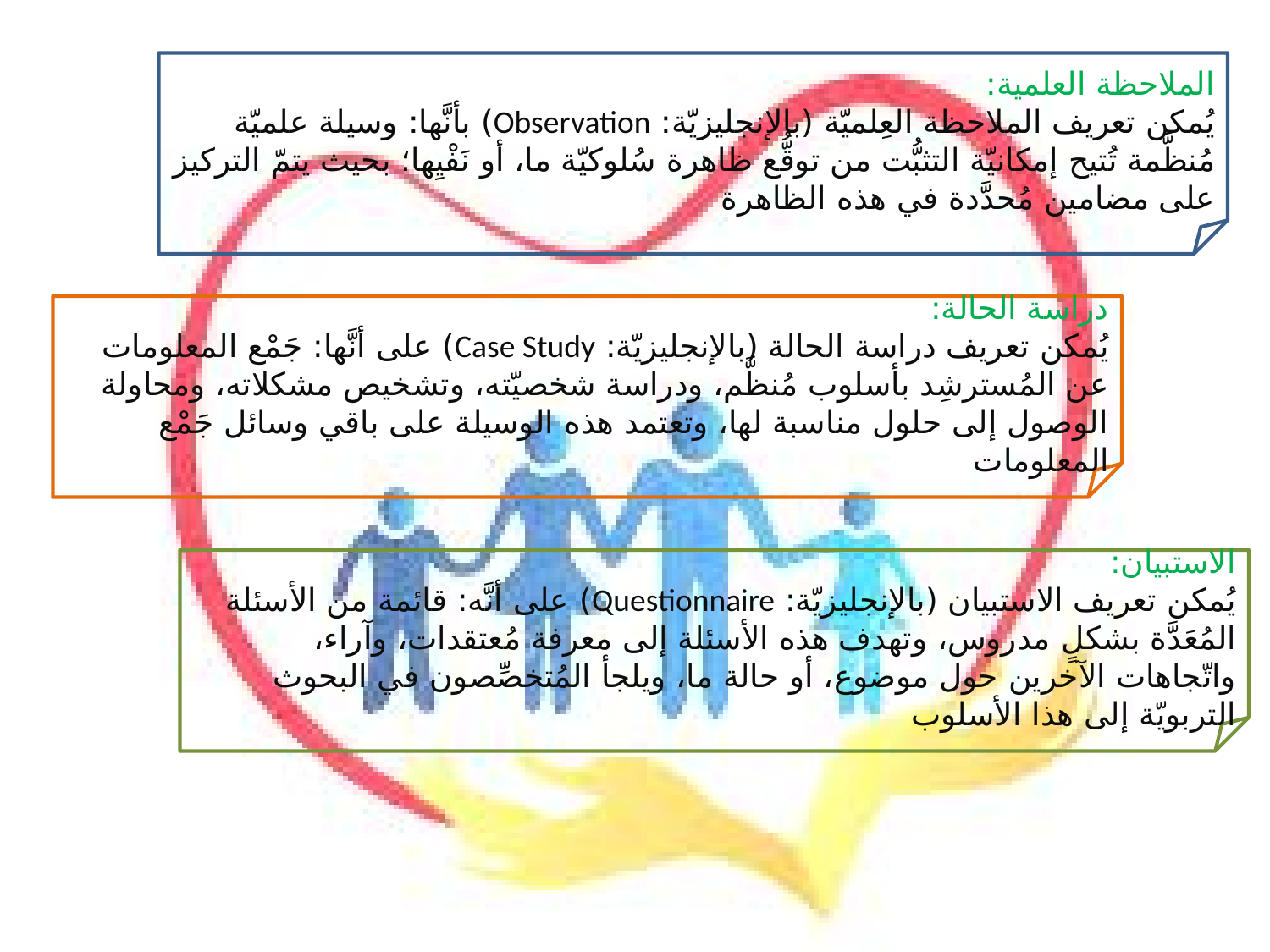

الملاحظة العلمية:
يُمكن تعريف الملاحظة العِلميّة (بالإنجليزيّة: Observation) بأنَّها: وسيلة علميّة مُنظَّمة تُتيح إمكانيّة التثبُّت من توقُّع ظاهرة سُلوكيّة ما، أو نَفْيِها؛ بحيث يتمّ التركيز على مضامين مُحدَّدة في هذه الظاهرة
دراسة الحالة:
يُمكن تعريف دراسة الحالة (بالإنجليزيّة: Case Study) على أنَّها: جَمْع المعلومات عن المُسترشِد بأسلوب مُنظَّم، ودراسة شخصيّته، وتشخيص مشكلاته، ومحاولة الوصول إلى حلول مناسبة لها، وتعتمد هذه الوسيلة على باقي وسائل جَمْع المعلومات
الاستبيان:
يُمكن تعريف الاستبيان (بالإنجليزيّة: Questionnaire) على أنَّه: قائمة من الأسئلة المُعَدَّة بشكلٍ مدروس، وتهدف هذه الأسئلة إلى معرفة مُعتقدات، وآراء، واتّجاهات الآخرين حول موضوع، أو حالة ما، ويلجأ المُتخصِّصون في البحوث التربويّة إلى هذا الأسلوب